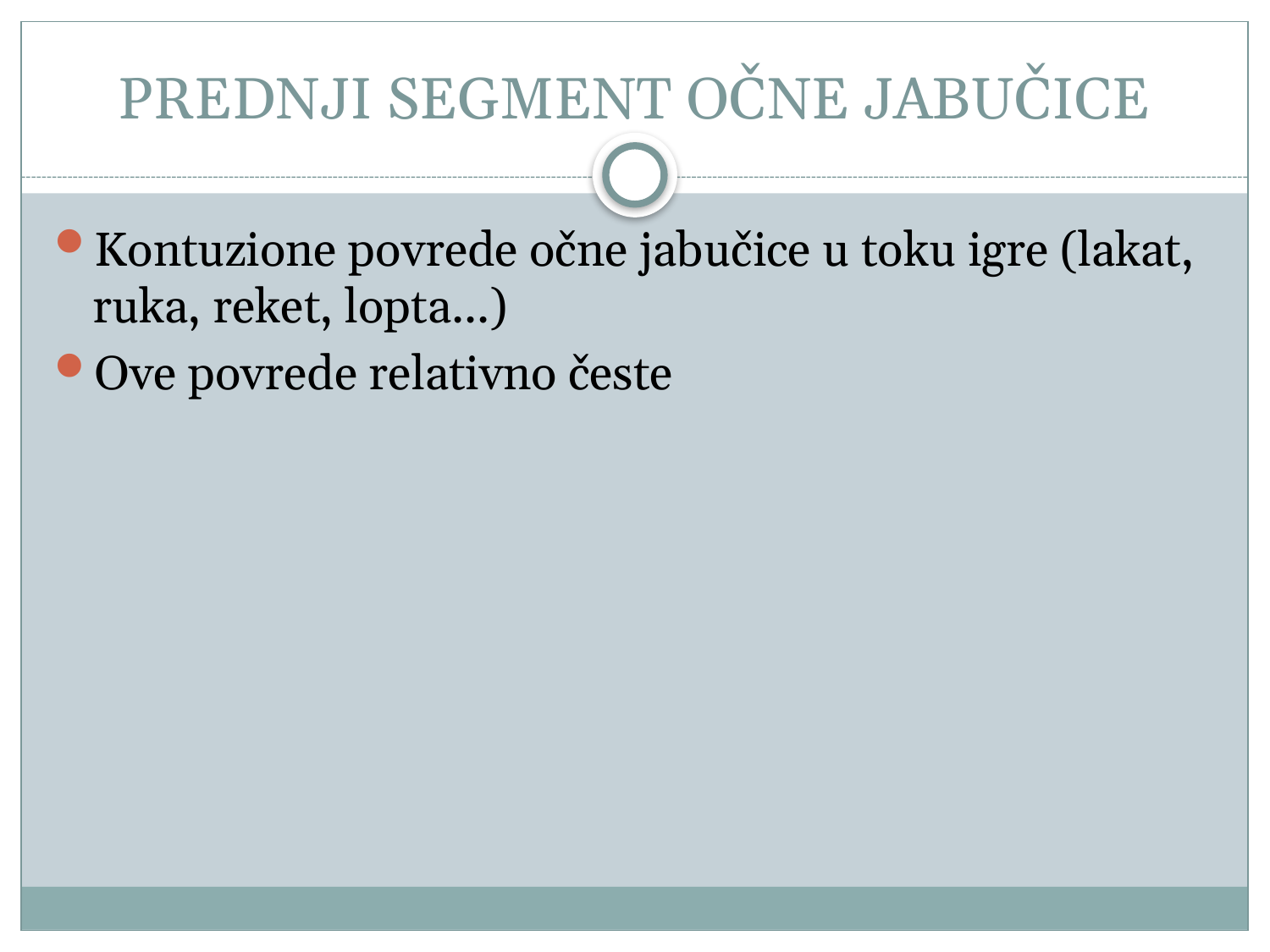

# PREDNJI SEGMENT OČNE JABUČICE
Kontuzione povrede očne jabučice u toku igre (lakat, ruka, reket, lopta...)
Ove povrede relativno česte